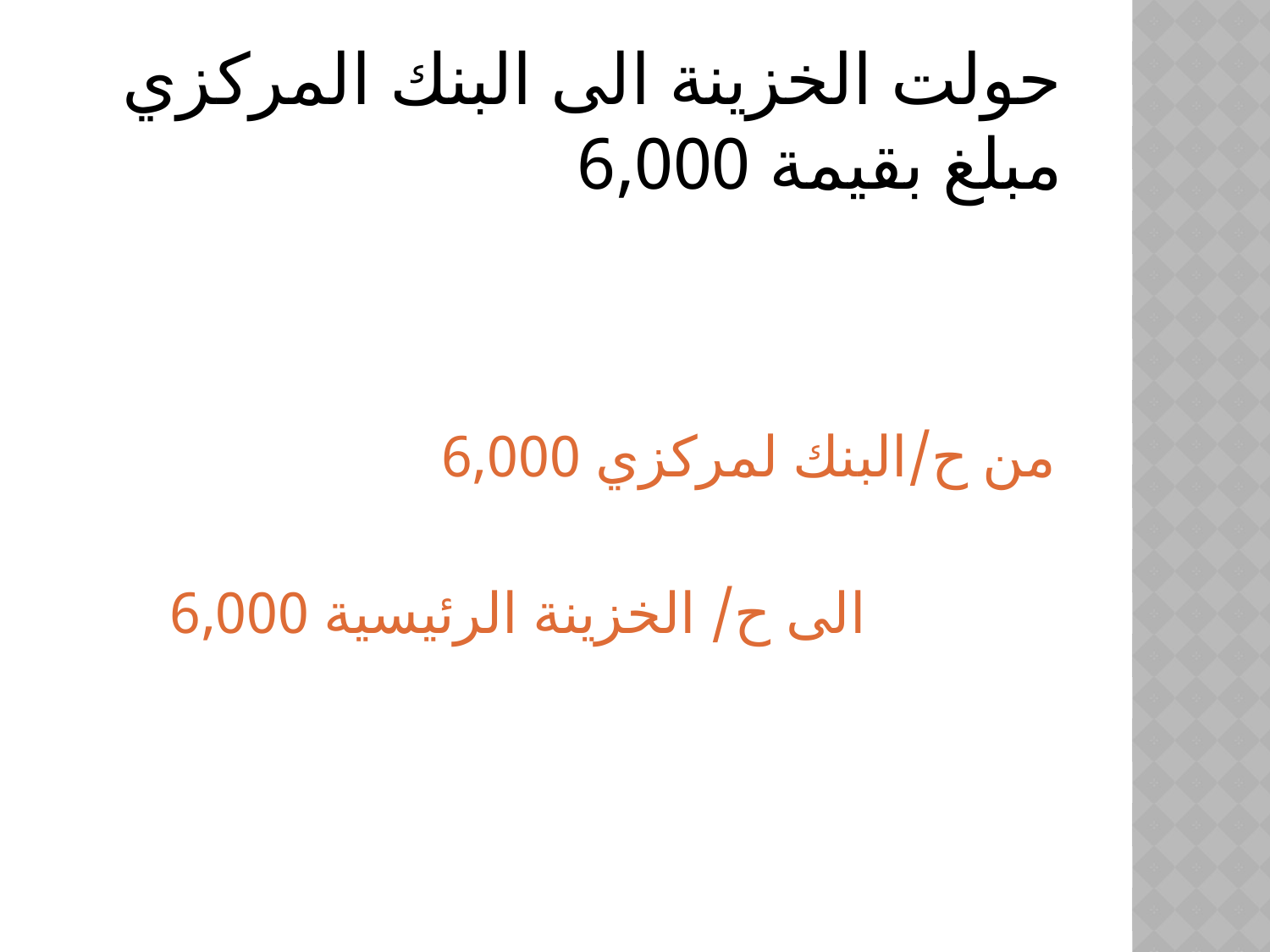

# حولت الخزينة الى البنك المركزي مبلغ بقيمة 6,000

من ح/البنك لمركزي 6,000

             الى ح/ الخزينة الرئيسية 6,000